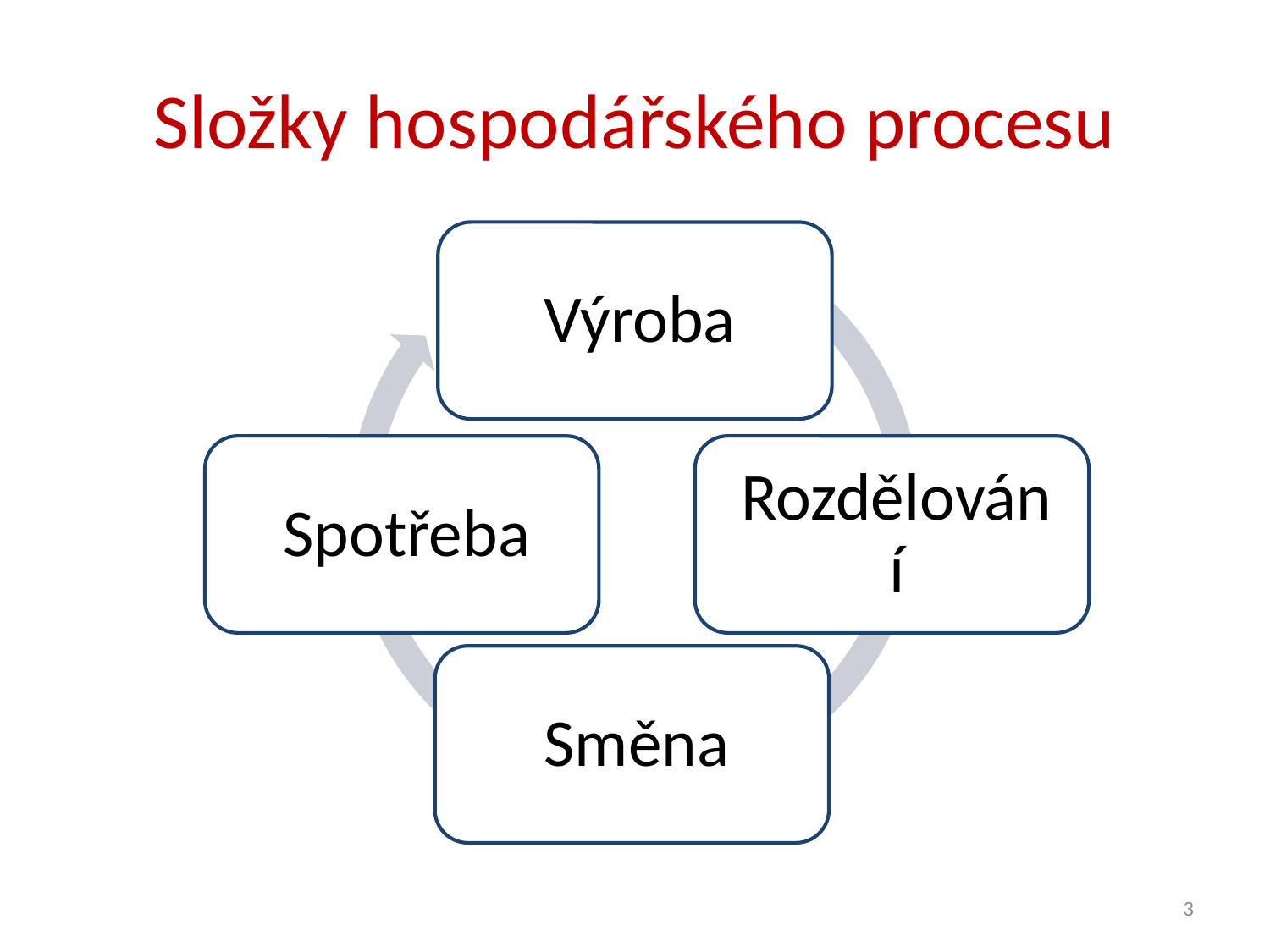

# Složky hospodářského procesu
Výroba
Rozdělování
Směna
Spotřeba
3